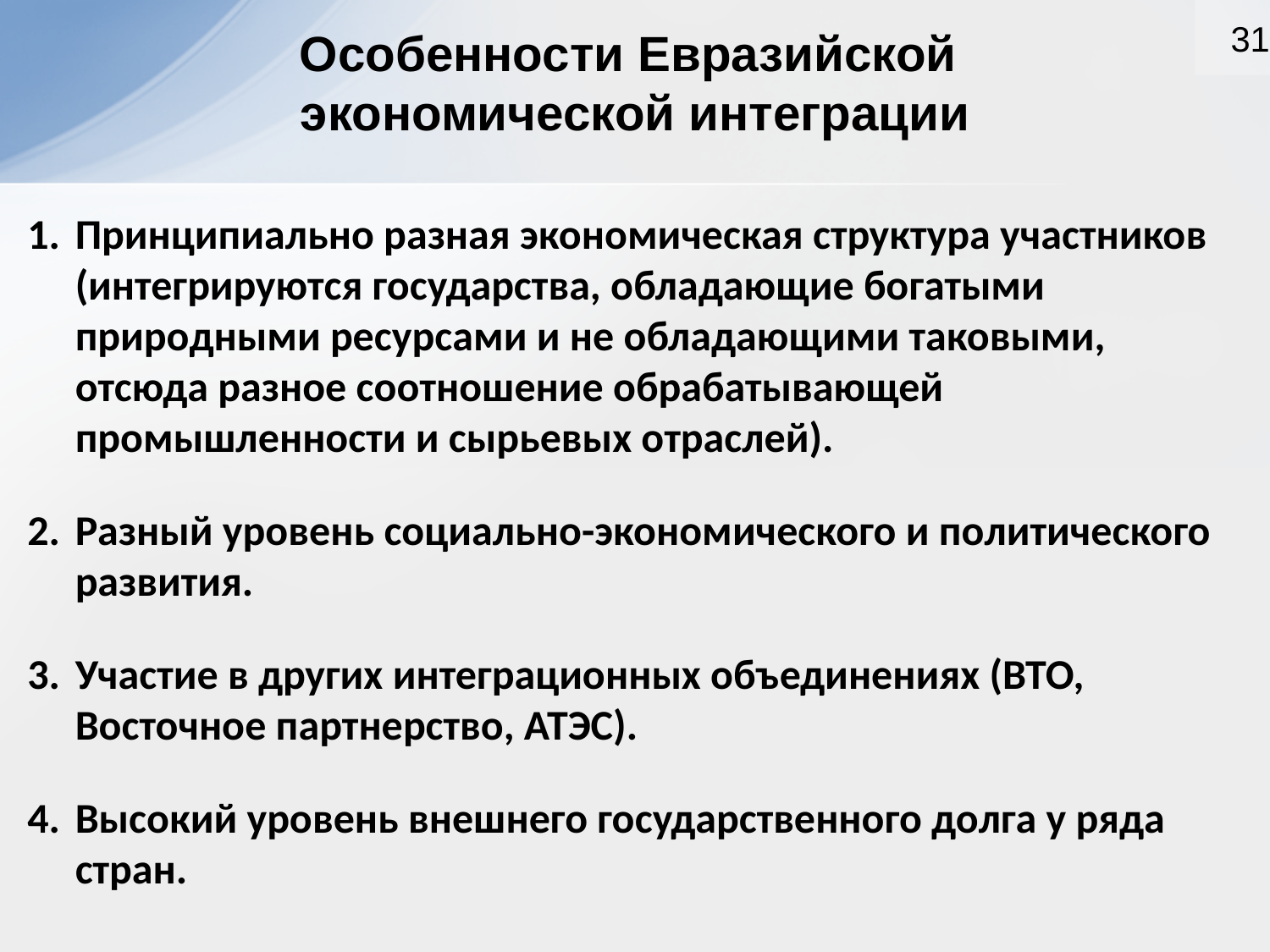

31
Особенности Евразийской
экономической интеграции
Принципиально разная экономическая структура участников (интегрируются государства, обладающие богатыми природными ресурсами и не обладающими таковыми, отсюда разное соотношение обрабатывающей промышленности и сырьевых отраслей).
Разный уровень социально-экономического и политического развития.
Участие в других интеграционных объединениях (ВТО, Восточное партнерство, АТЭС).
Высокий уровень внешнего государственного долга у ряда стран.